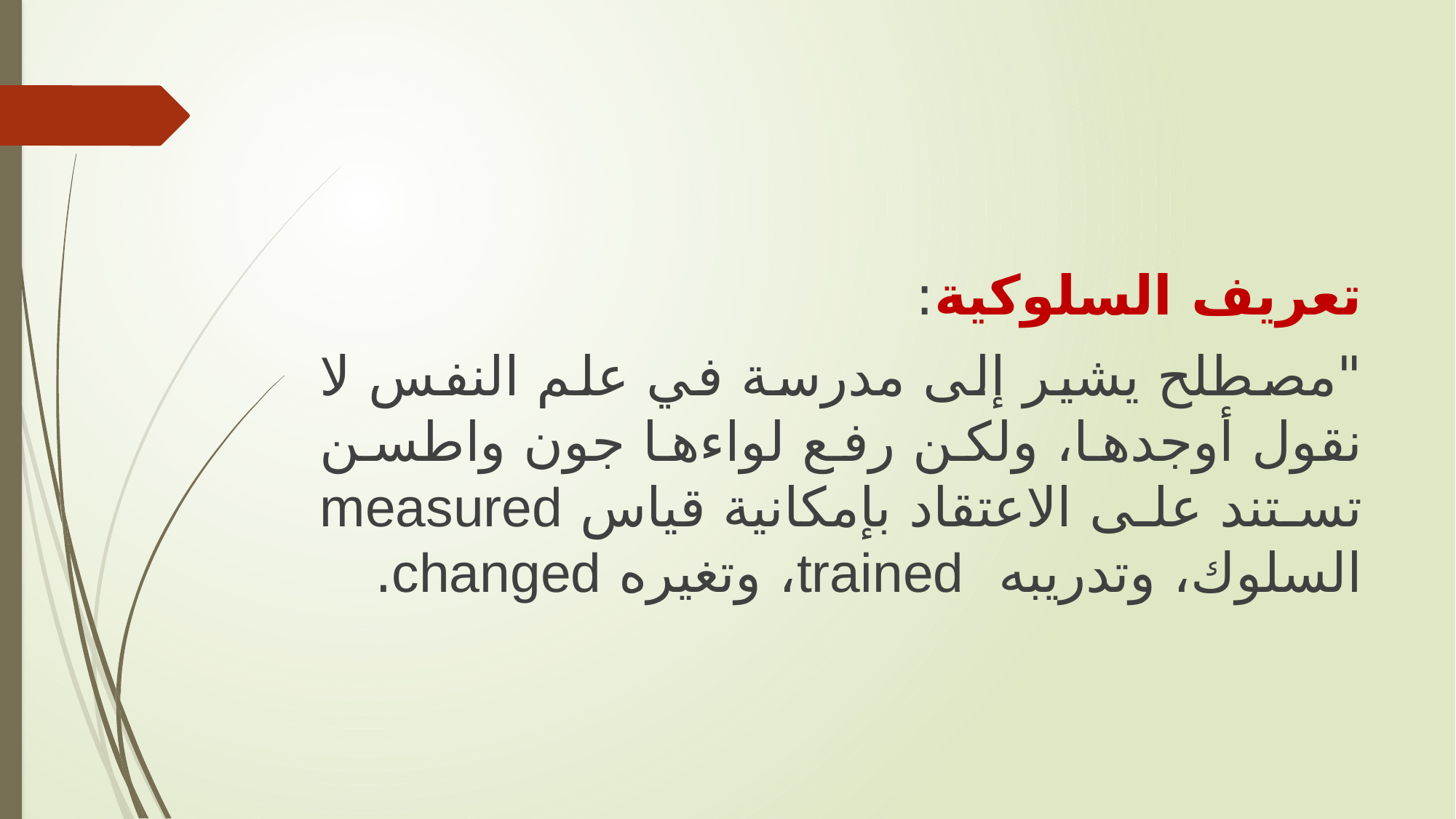

تعريف السلوكية:
"مصطلح يشير إلى مدرسة في علم النفس لا نقول أوجدها، ولكن رفع لواءها جون واطسن تستند على الاعتقاد بإمكانية قياس measured السلوك، وتدريبه  trained، وتغيره changed.